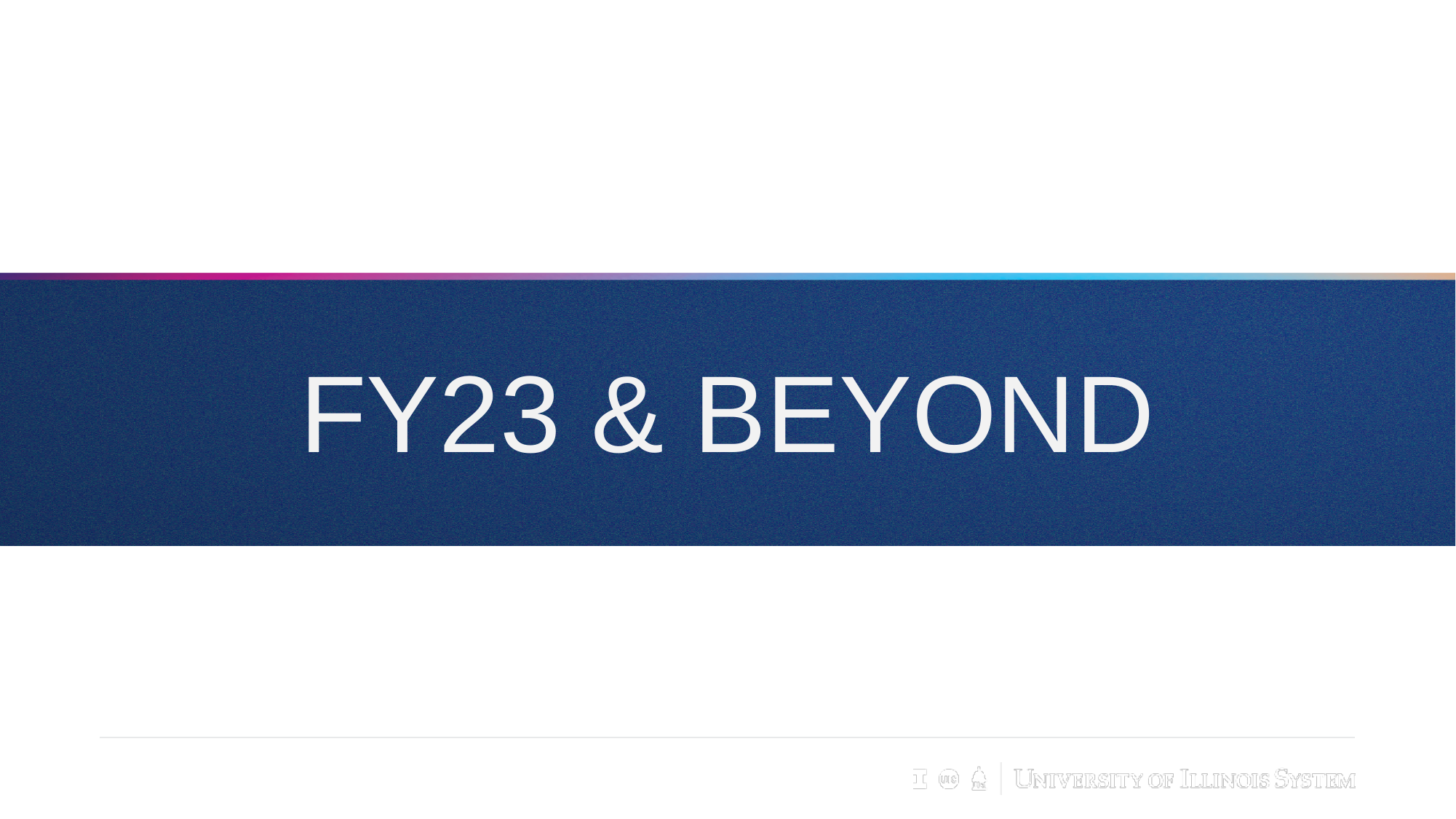

# FY23 & BEYOND
FY23 & BEYOND